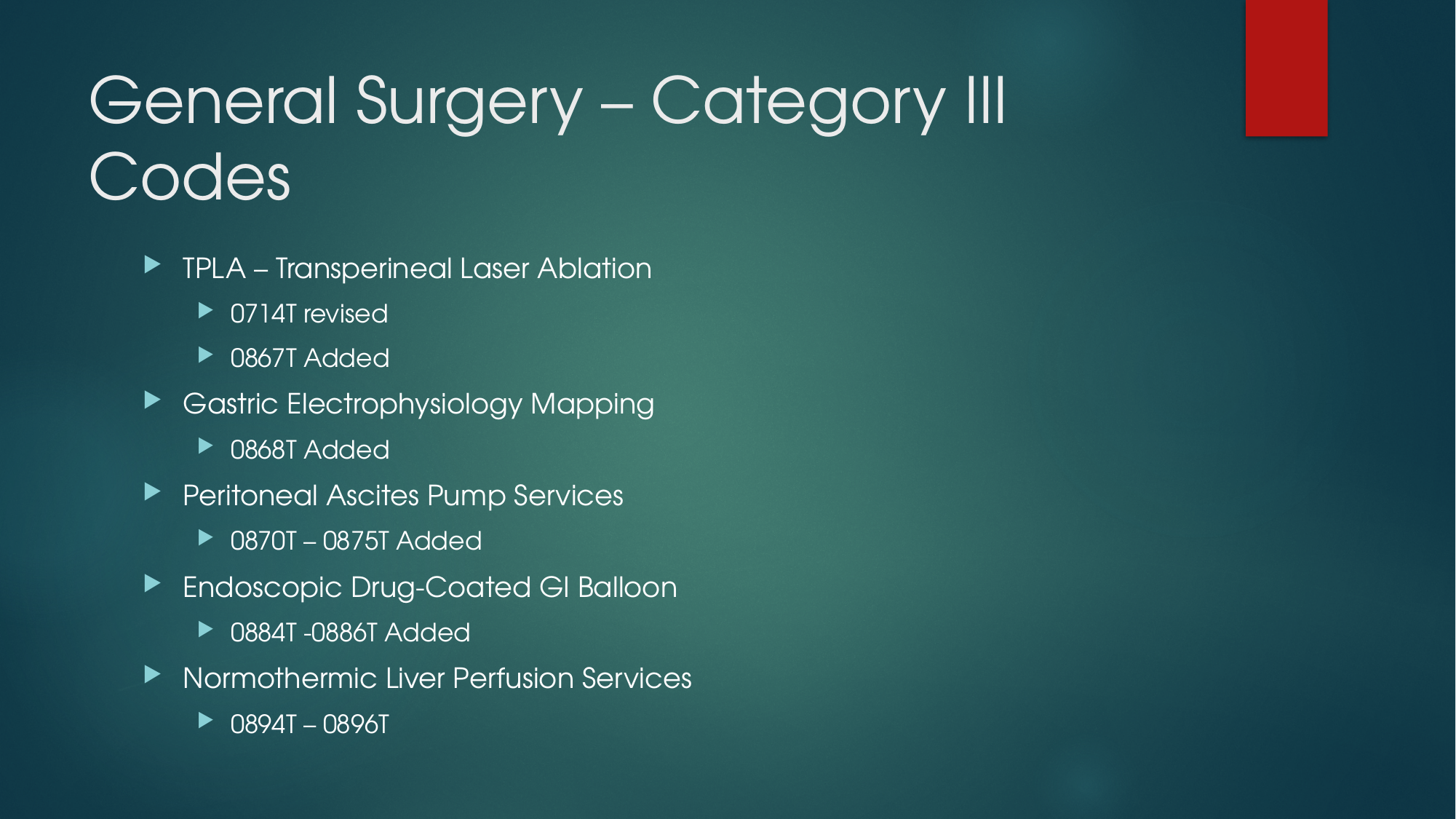

# General Surgery – Category III Codes
TPLA – Transperineal Laser Ablation
0714T revised
0867T Added
Gastric Electrophysiology Mapping
0868T Added
Peritoneal Ascites Pump Services
0870T – 0875T Added
Endoscopic Drug-Coated GI Balloon
0884T -0886T Added
Normothermic Liver Perfusion Services
0894T – 0896T